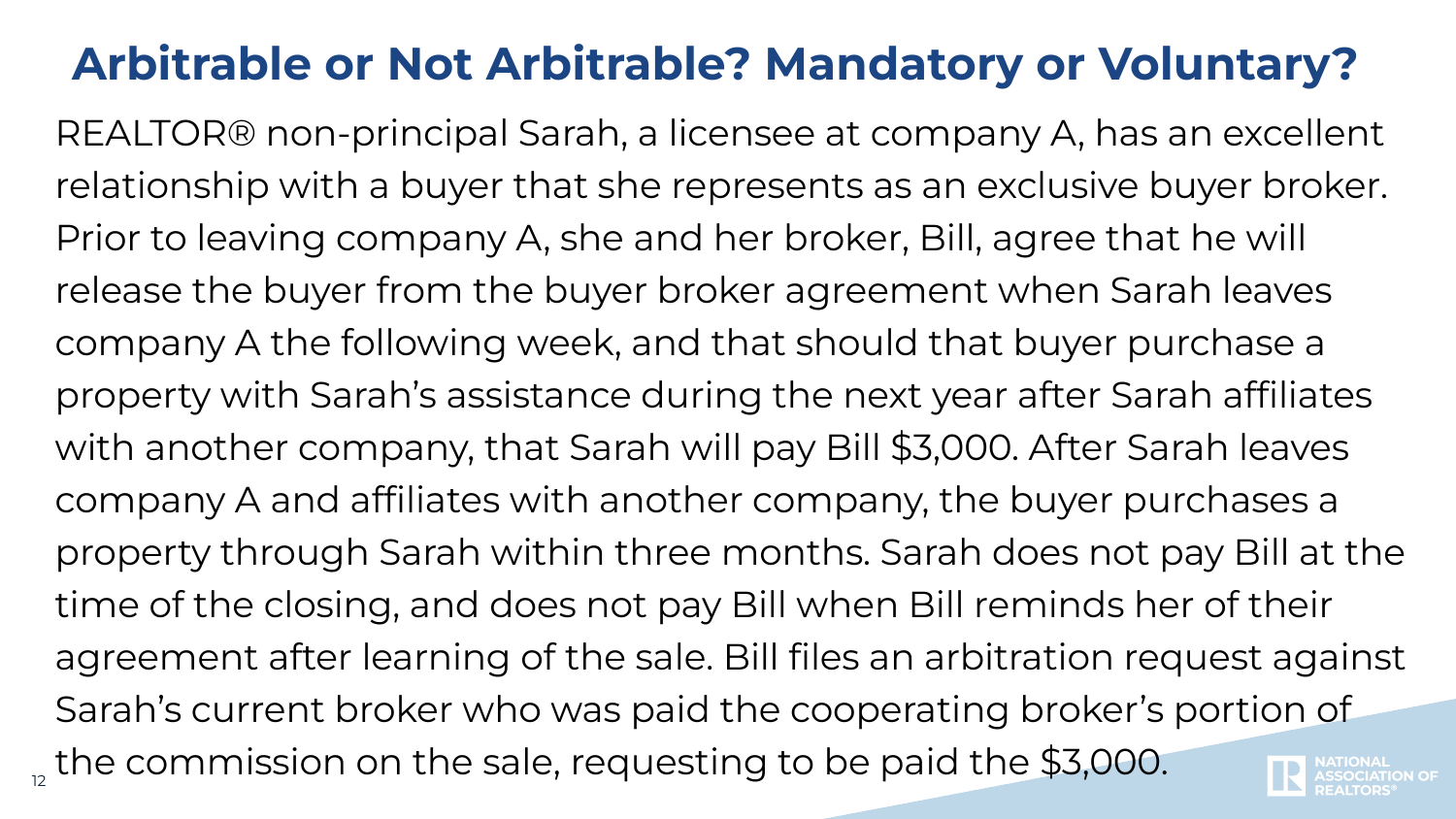

Arbitrable or Not Arbitrable? Mandatory or Voluntary?

REALTOR® non-principal Sarah, a licensee at company A, has an excellent relationship with a buyer that she represents as an exclusive buyer broker. Prior to leaving company A, she and her broker, Bill, agree that he will release the buyer from the buyer broker agreement when Sarah leaves company A the following week, and that should that buyer purchase a property with Sarah’s assistance during the next year after Sarah affiliates with another company, that Sarah will pay Bill $3,000. After Sarah leaves company A and affiliates with another company, the buyer purchases a property through Sarah within three months. Sarah does not pay Bill at the time of the closing, and does not pay Bill when Bill reminds her of their agreement after learning of the sale. Bill files an arbitration request against Sarah’s current broker who was paid the cooperating broker’s portion of the commission on the sale, requesting to be paid the $3,000.

12